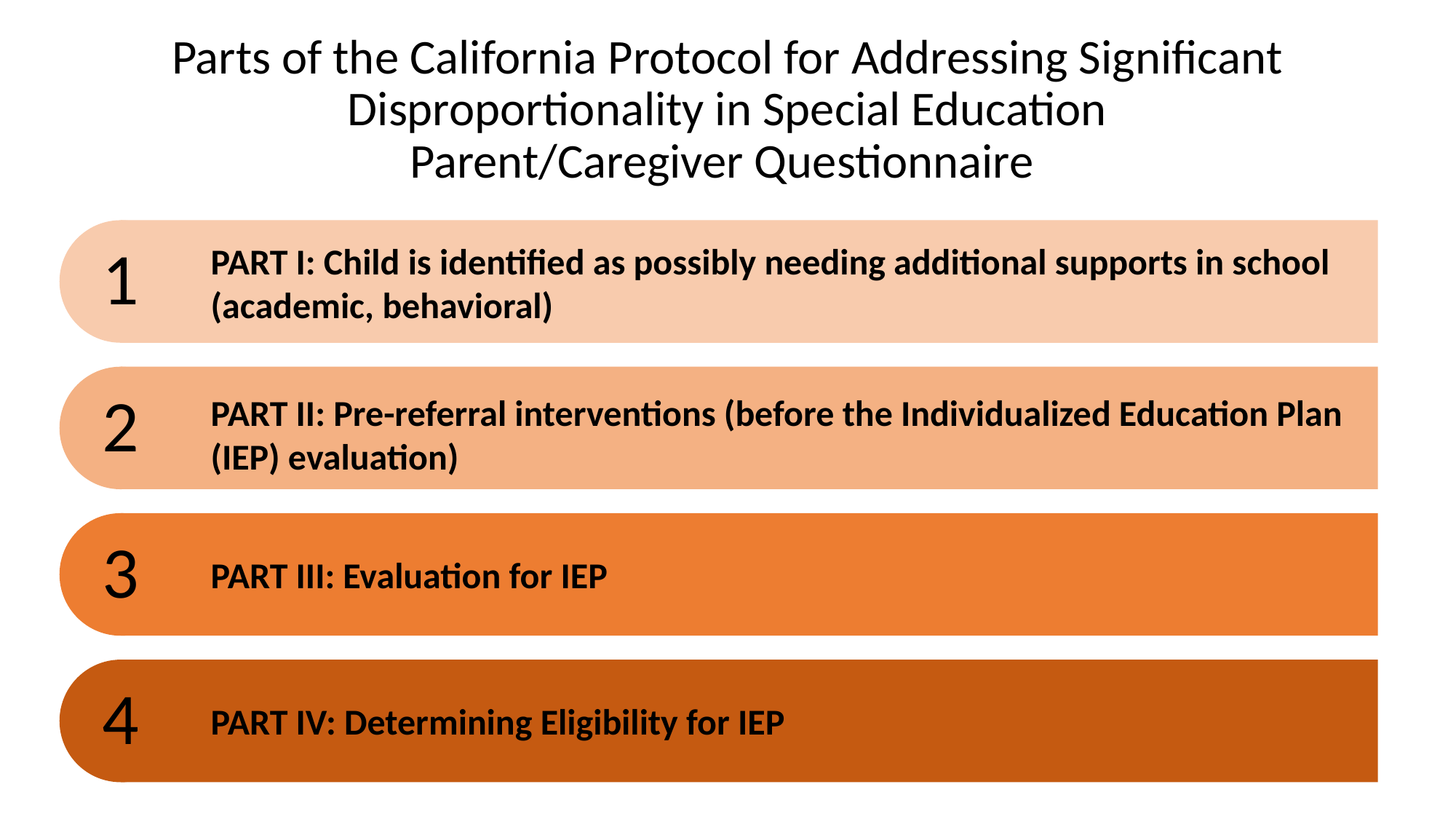

# Parts of the California Protocol for Addressing Significant Disproportionality in Special Education Parent/Caregiver Questionnaire

1

Part I: Child is identified as possibly needing additional supports in school
(academic, behavioral)

2

Part II: Pre-referral interventions (before the Individualized Education Plan (IEP) evaluation)

3

Part III: Evaluation for IEP

4
Part IV: Determining Eligibility for IEP